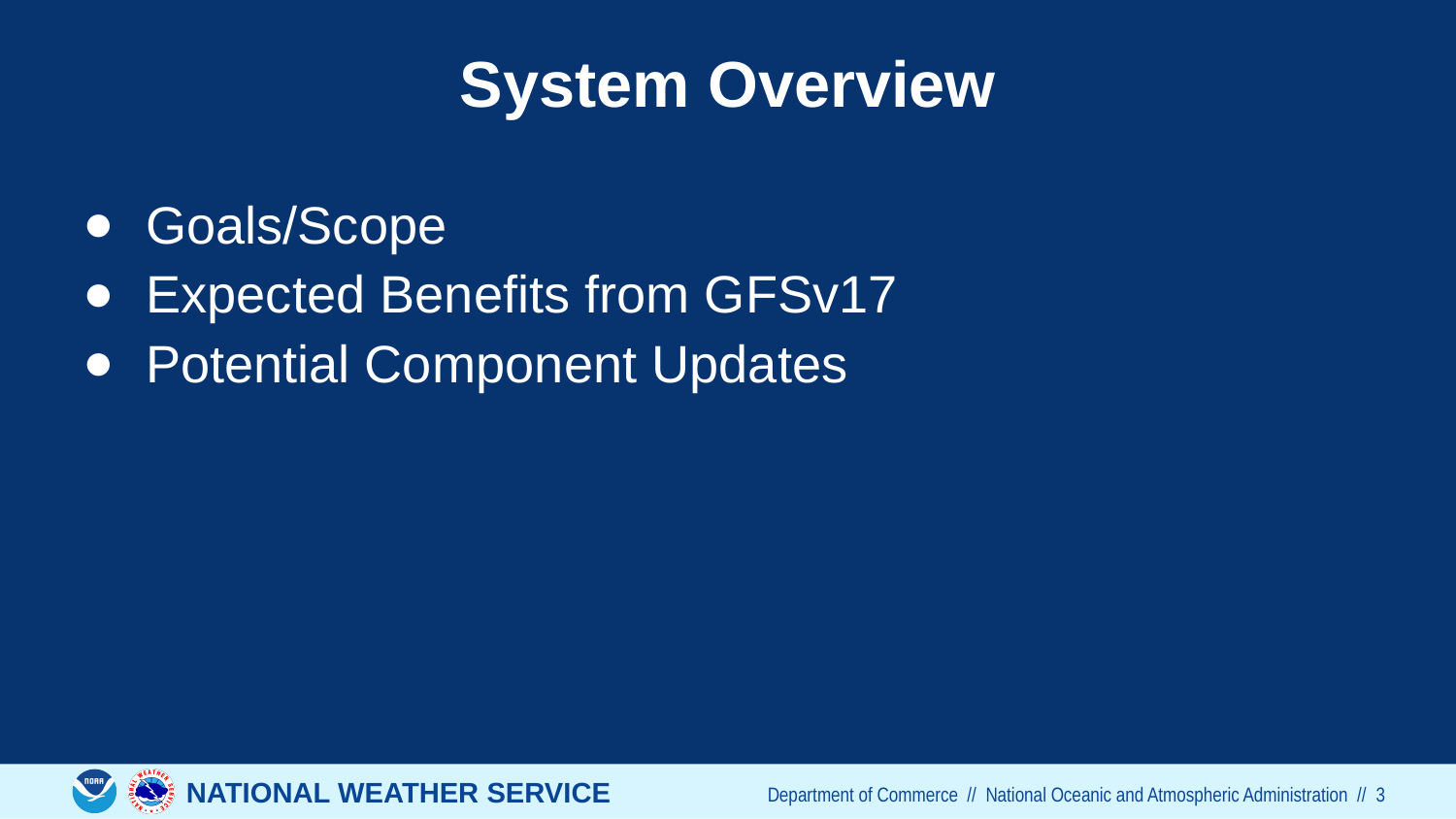

# System Overview
Goals/Scope
Expected Benefits from GFSv17
Potential Component Updates